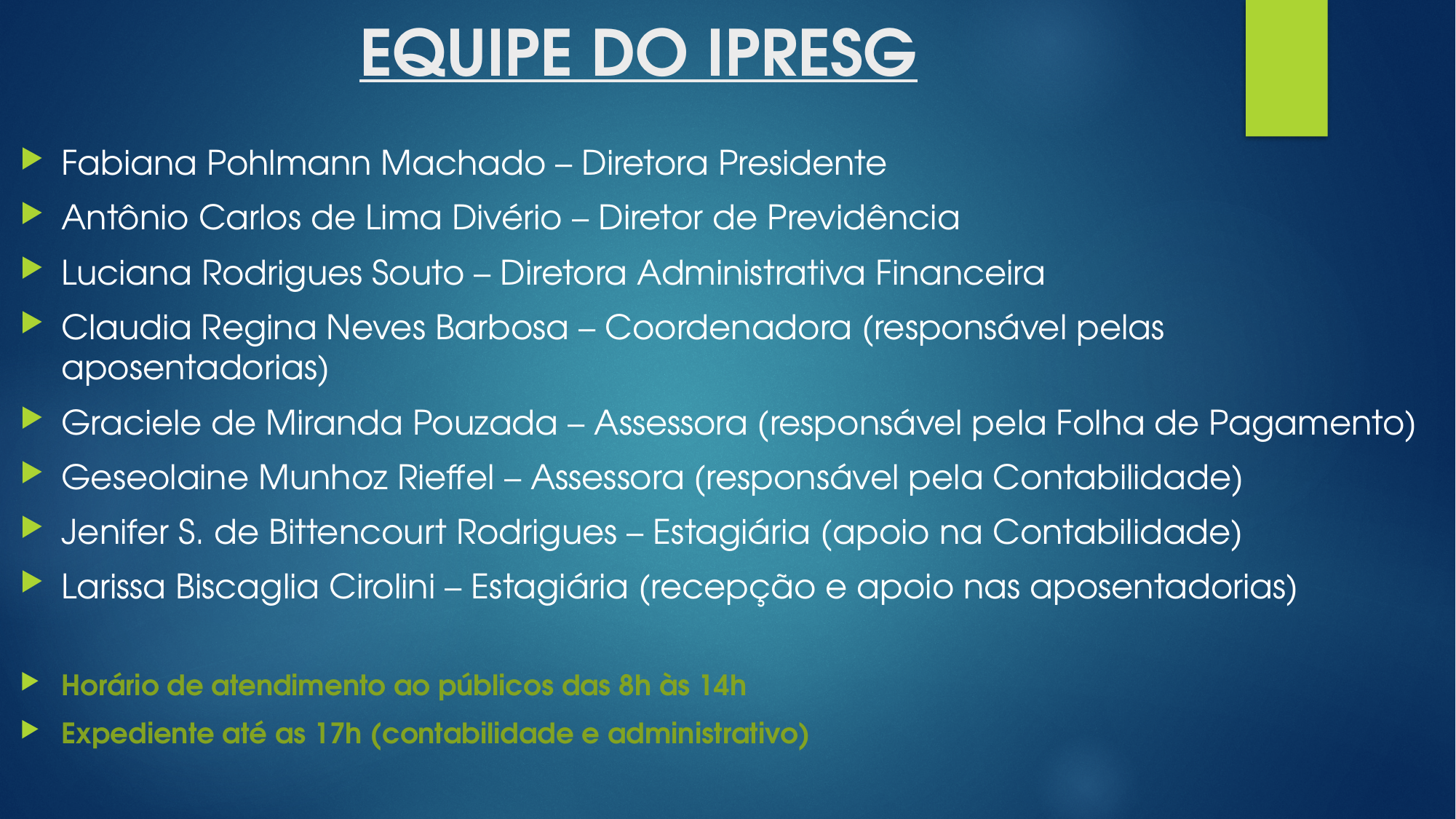

# EQUIPE DO IPRESG
Fabiana Pohlmann Machado – Diretora Presidente
Antônio Carlos de Lima Divério – Diretor de Previdência
Luciana Rodrigues Souto – Diretora Administrativa Financeira
Claudia Regina Neves Barbosa – Coordenadora (responsável pelas aposentadorias)
Graciele de Miranda Pouzada – Assessora (responsável pela Folha de Pagamento)
Geseolaine Munhoz Rieffel – Assessora (responsável pela Contabilidade)
Jenifer S. de Bittencourt Rodrigues – Estagiária (apoio na Contabilidade)
Larissa Biscaglia Cirolini – Estagiária (recepção e apoio nas aposentadorias)

Horário de atendimento ao públicos das 8h às 14h
Expediente até as 17h (contabilidade e administrativo)